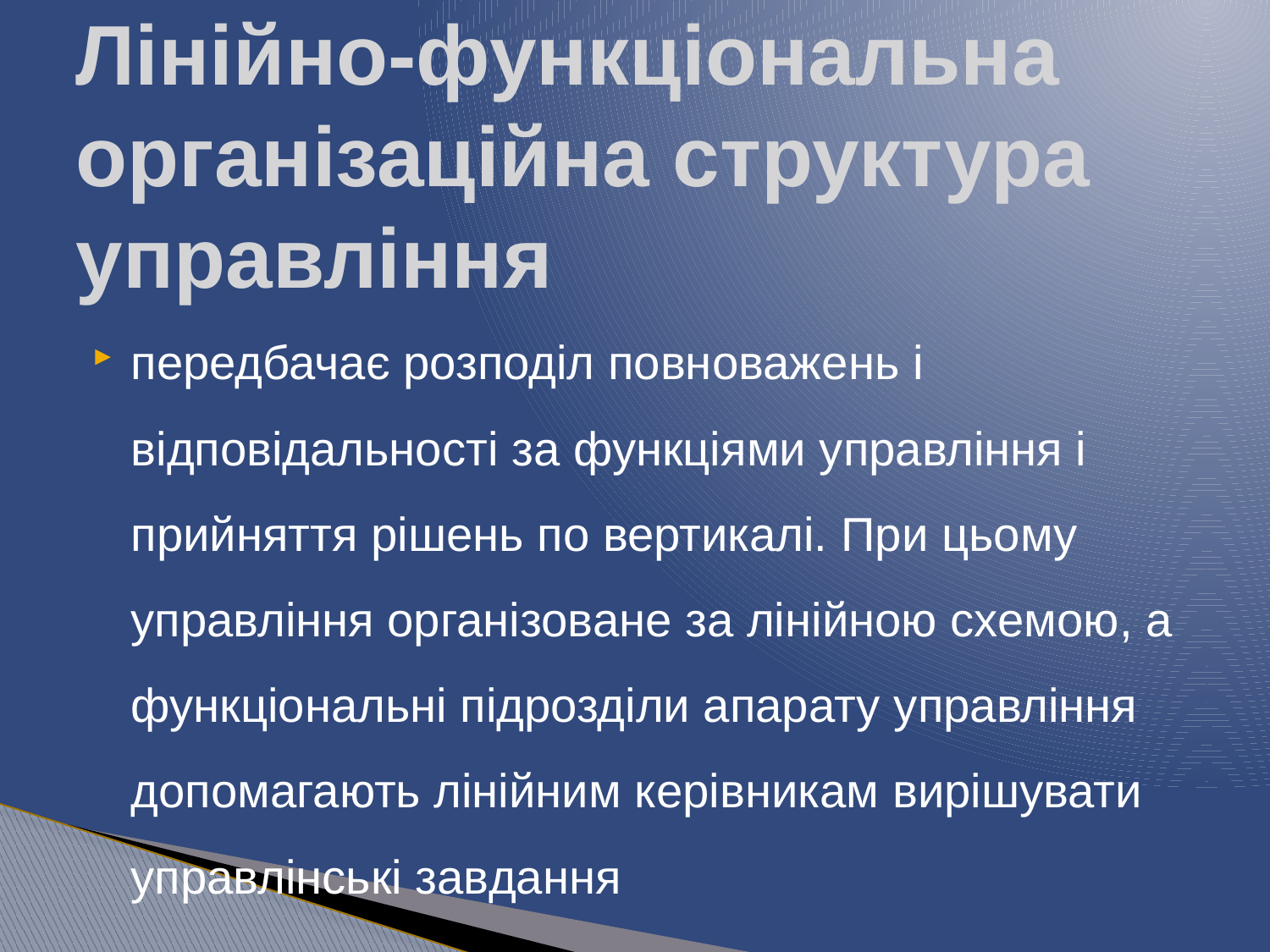

# Лінійно-функціональна організаційна структура управління
передбачає розподіл повноважень і відповідальності за функціями управління і прийняття рішень по вертикалі. При цьому управління організоване за лінійною схемою, а функціональні підрозділи апарату управління допомагають лінійним керівникам вирішувати управлінські завдання